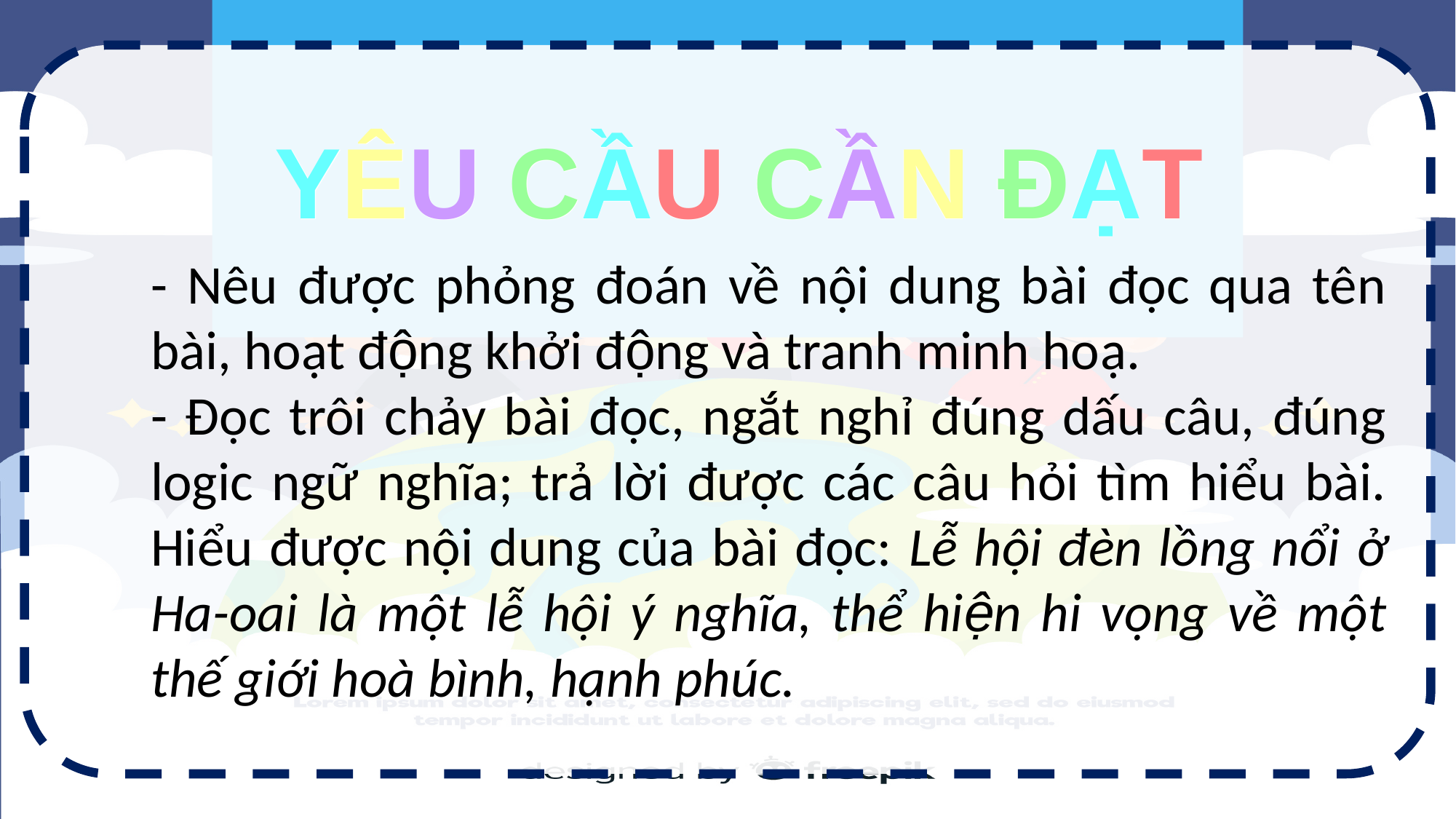

YÊU CẦU CẦN ĐẠT
YÊU CẦU CẦN ĐẠT
- Nêu được phỏng đoán về nội dung bài đọc qua tên bài, hoạt động khởi động và tranh minh hoạ.
- Đọc trôi chảy bài đọc, ngắt nghỉ đúng dấu câu, đúng logic ngữ nghĩa; trả lời được các câu hỏi tìm hiểu bài. Hiểu được nội dung của bài đọc: Lễ hội đèn lồng nổi ở Ha-oai là một lễ hội ý nghĩa, thể hiện hi vọng về một thế giới hoà bình, hạnh phúc.